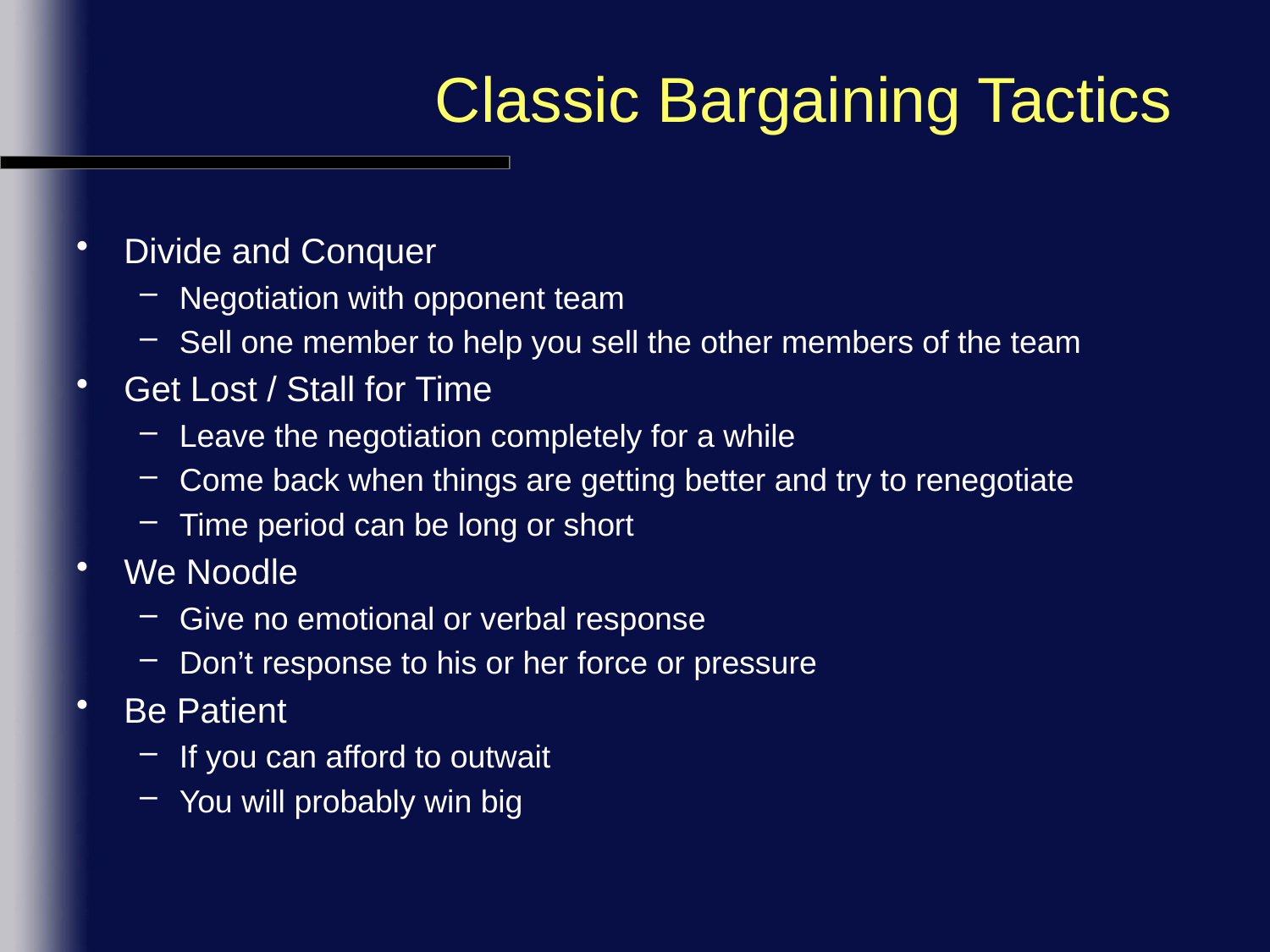

# Classic Bargaining Tactics
Divide and Conquer
Negotiation with opponent team
Sell one member to help you sell the other members of the team
Get Lost / Stall for Time
Leave the negotiation completely for a while
Come back when things are getting better and try to renegotiate
Time period can be long or short
We Noodle
Give no emotional or verbal response
Don’t response to his or her force or pressure
Be Patient
If you can afford to outwait
You will probably win big